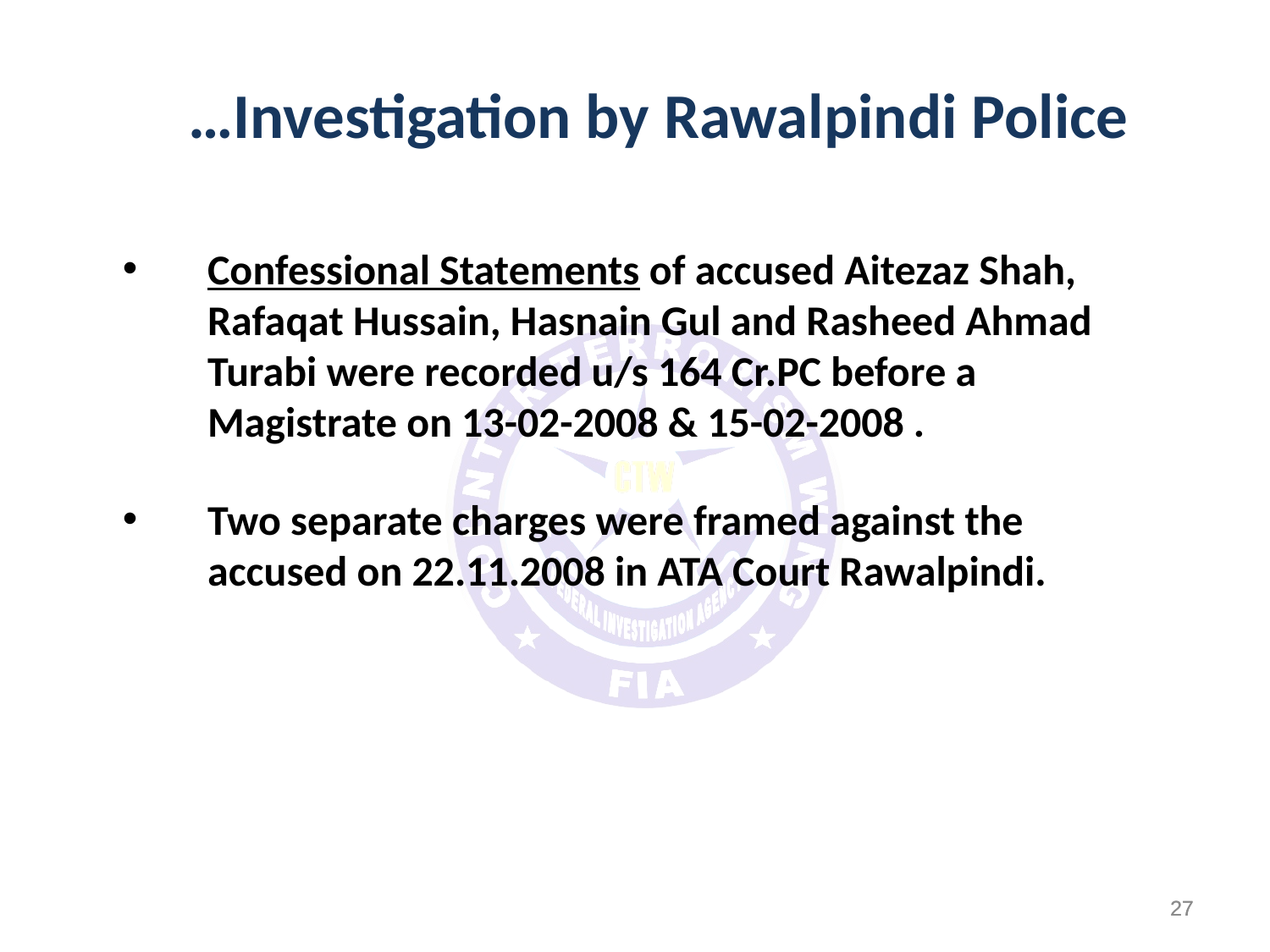

…Investigation by Rawalpindi Police
Confessional Statements of accused Aitezaz Shah, Rafaqat Hussain, Hasnain Gul and Rasheed Ahmad Turabi were recorded u/s 164 Cr.PC before a Magistrate on 13-02-2008 & 15-02-2008 .

Two separate charges were framed against the accused on 22.11.2008 in ATA Court Rawalpindi.

27
27